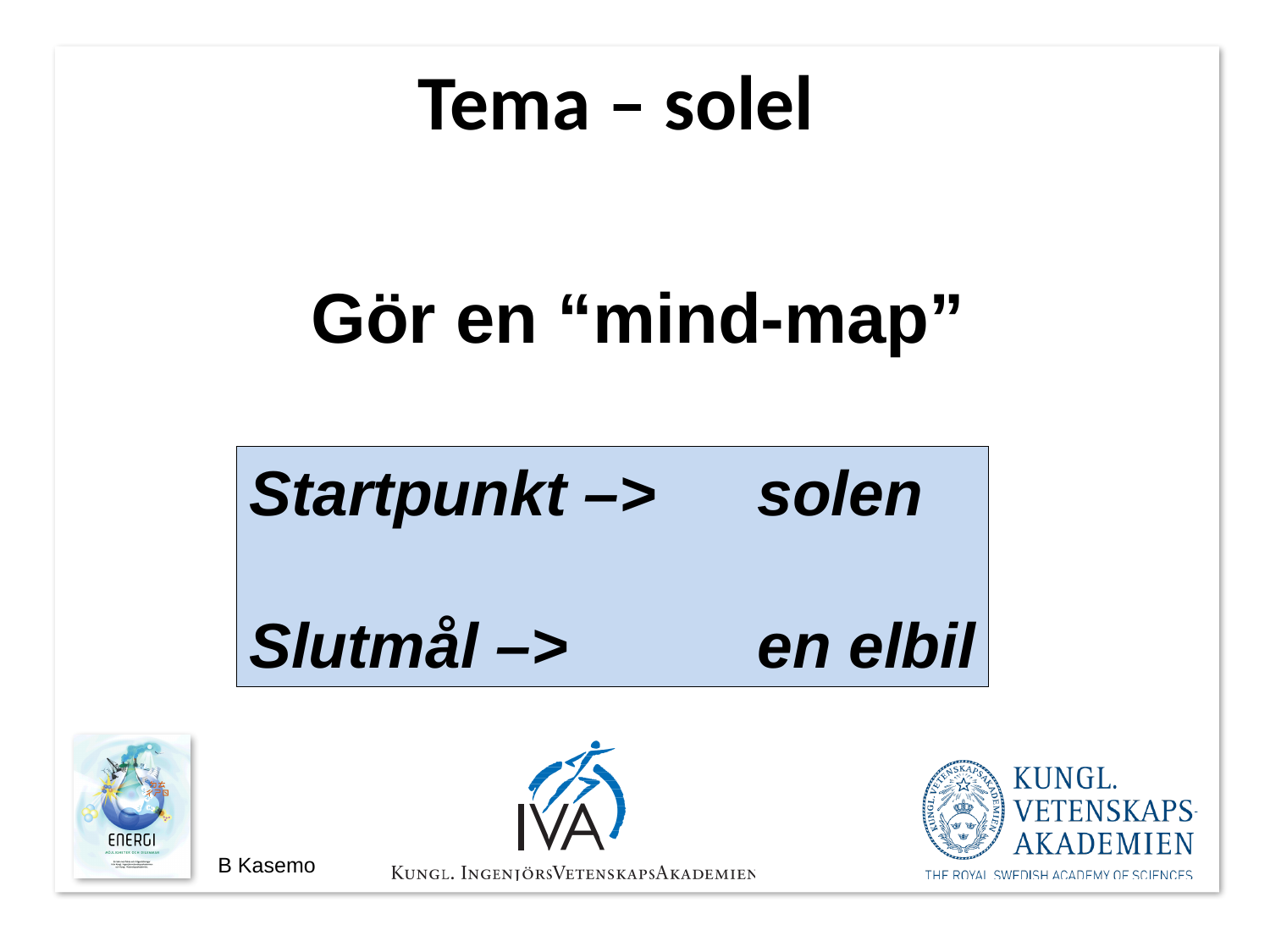

# Tema – solel
Gör en “mind-map”
Startpunkt –> 	solen

Slutmål –>	 	en elbil